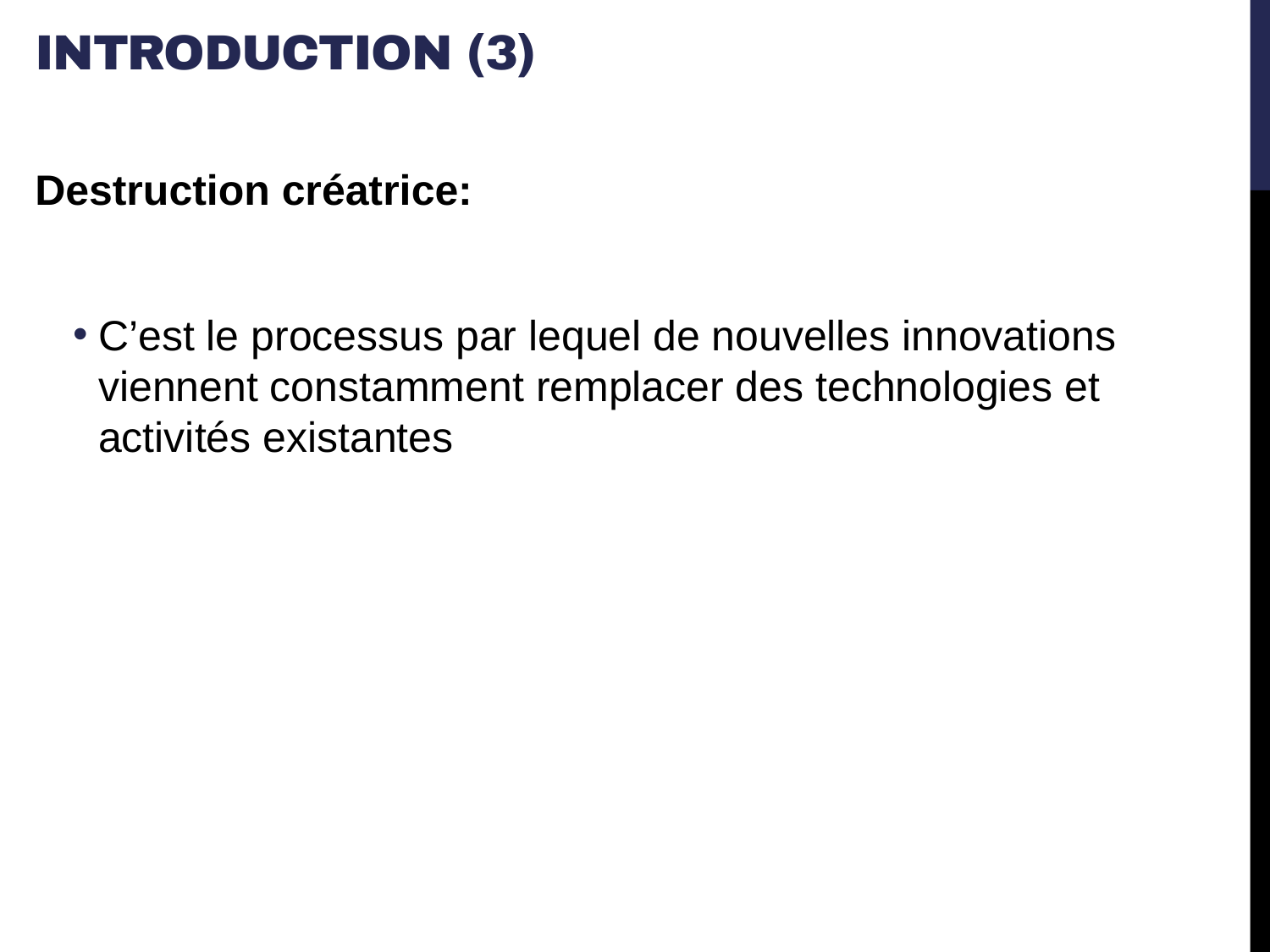

# Introduction (3)
Destruction créatrice:

C’est le processus par lequel de nouvelles innovations viennent constamment remplacer des technologies et activités existantes